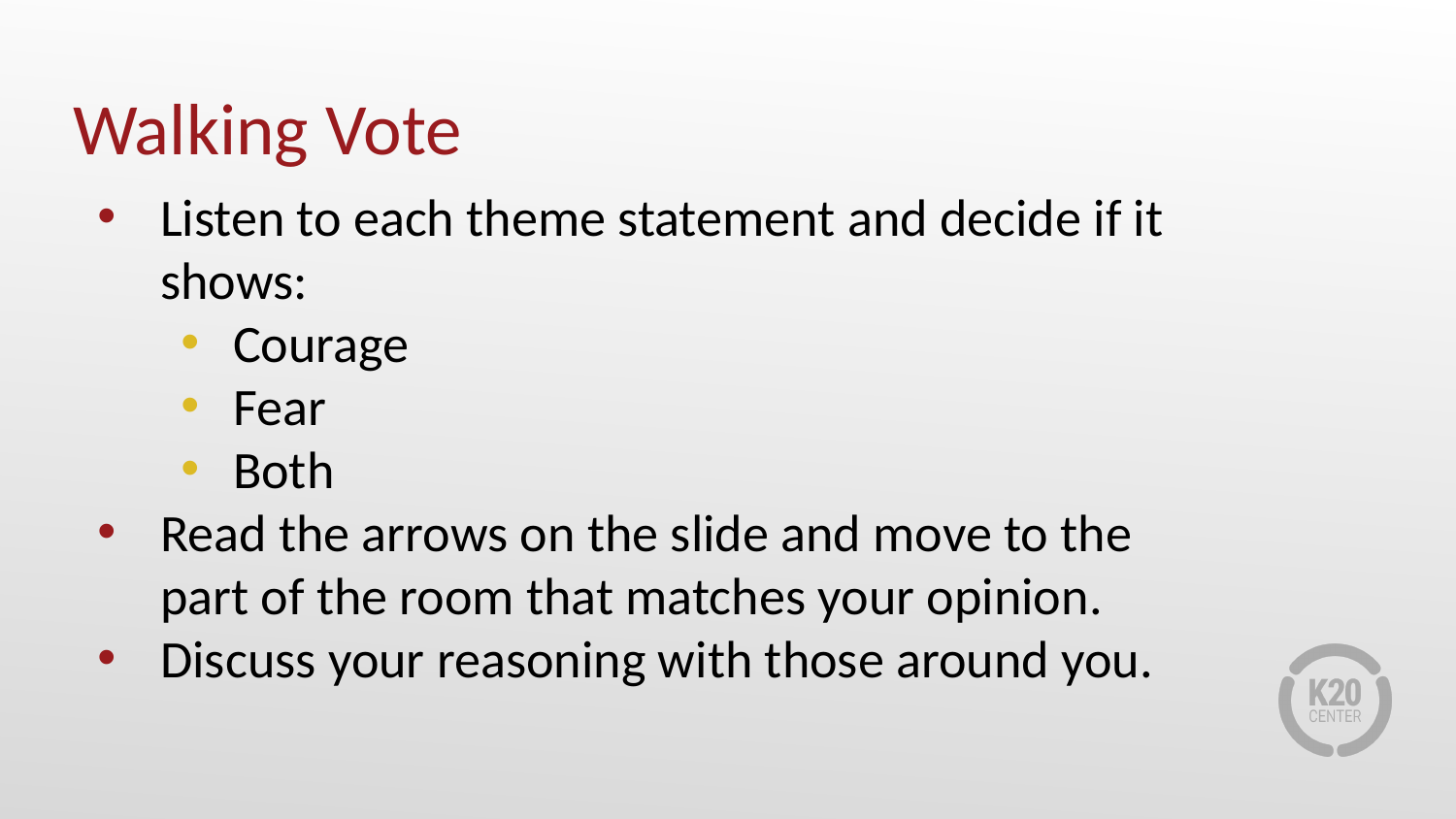

# Walking Vote
Listen to each theme statement and decide if it shows:
Courage
Fear
Both
Read the arrows on the slide and move to the part of the room that matches your opinion.
Discuss your reasoning with those around you.